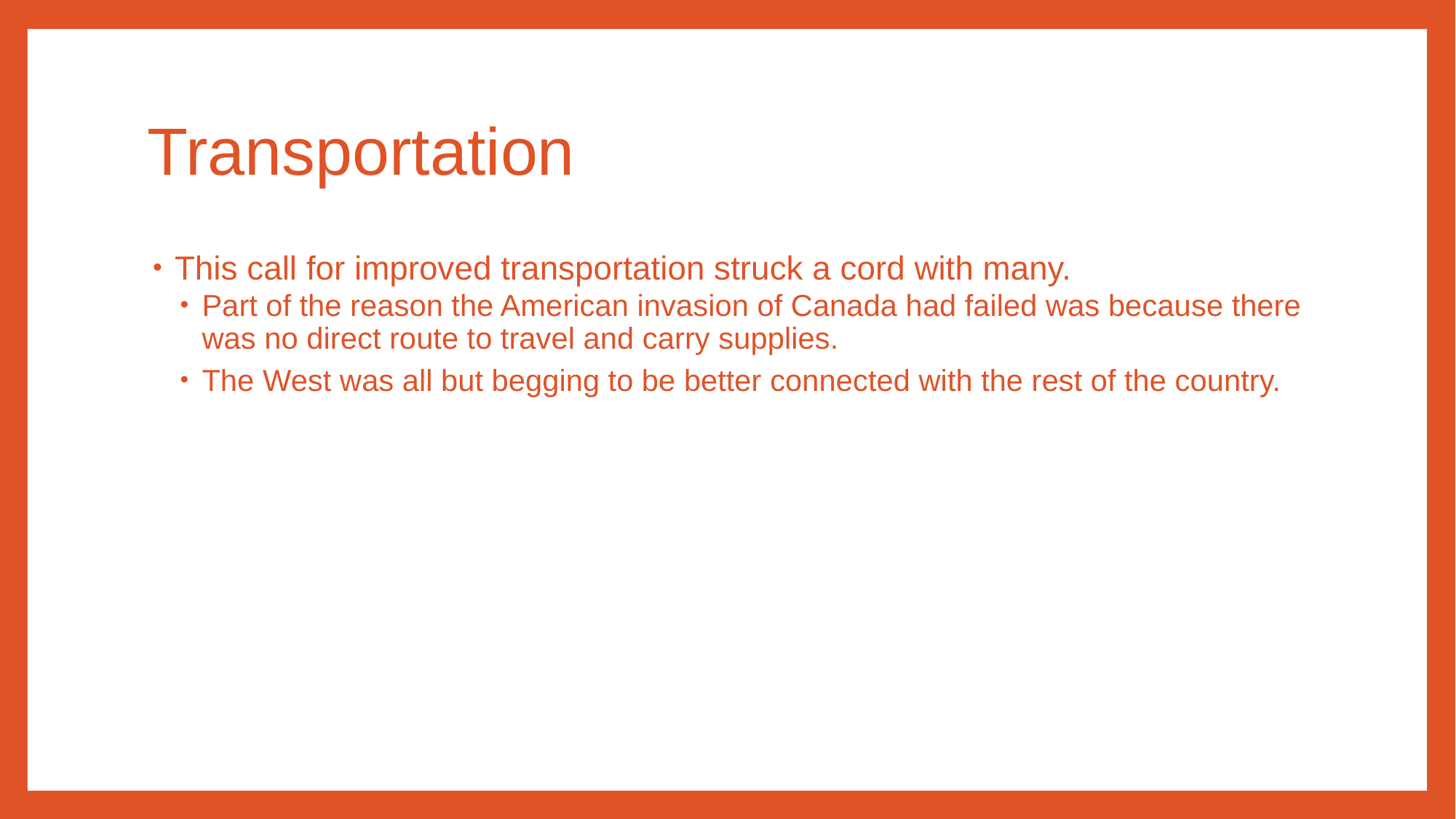

# Transportation
This call for improved transportation struck a cord with many.
Part of the reason the American invasion of Canada had failed was because there was no direct route to travel and carry supplies.
The West was all but begging to be better connected with the rest of the country.